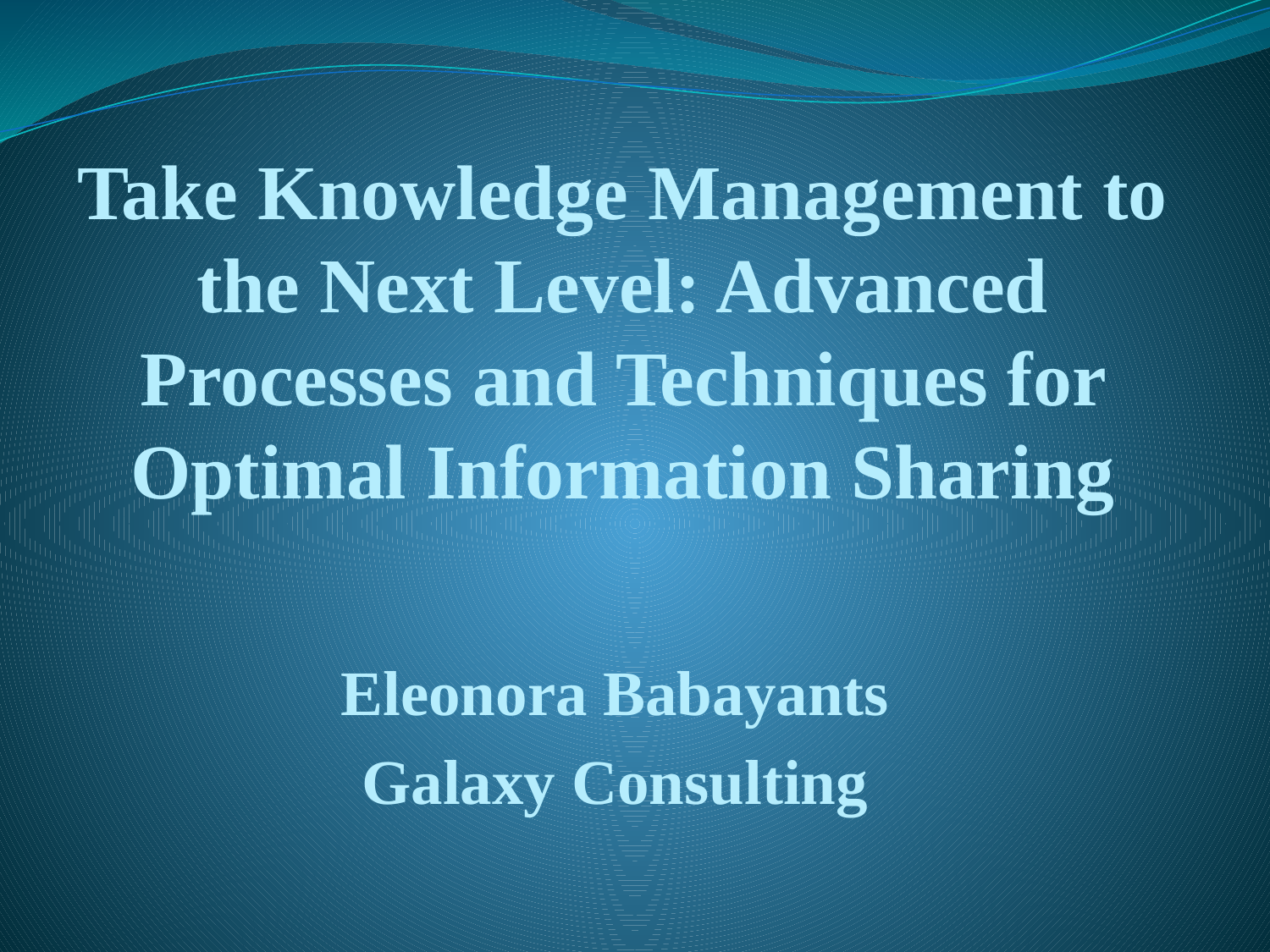

# Take Knowledge Management to the Next Level: Advanced Processes and Techniques for Optimal Information Sharing
Eleonora Babayants
Galaxy Consulting